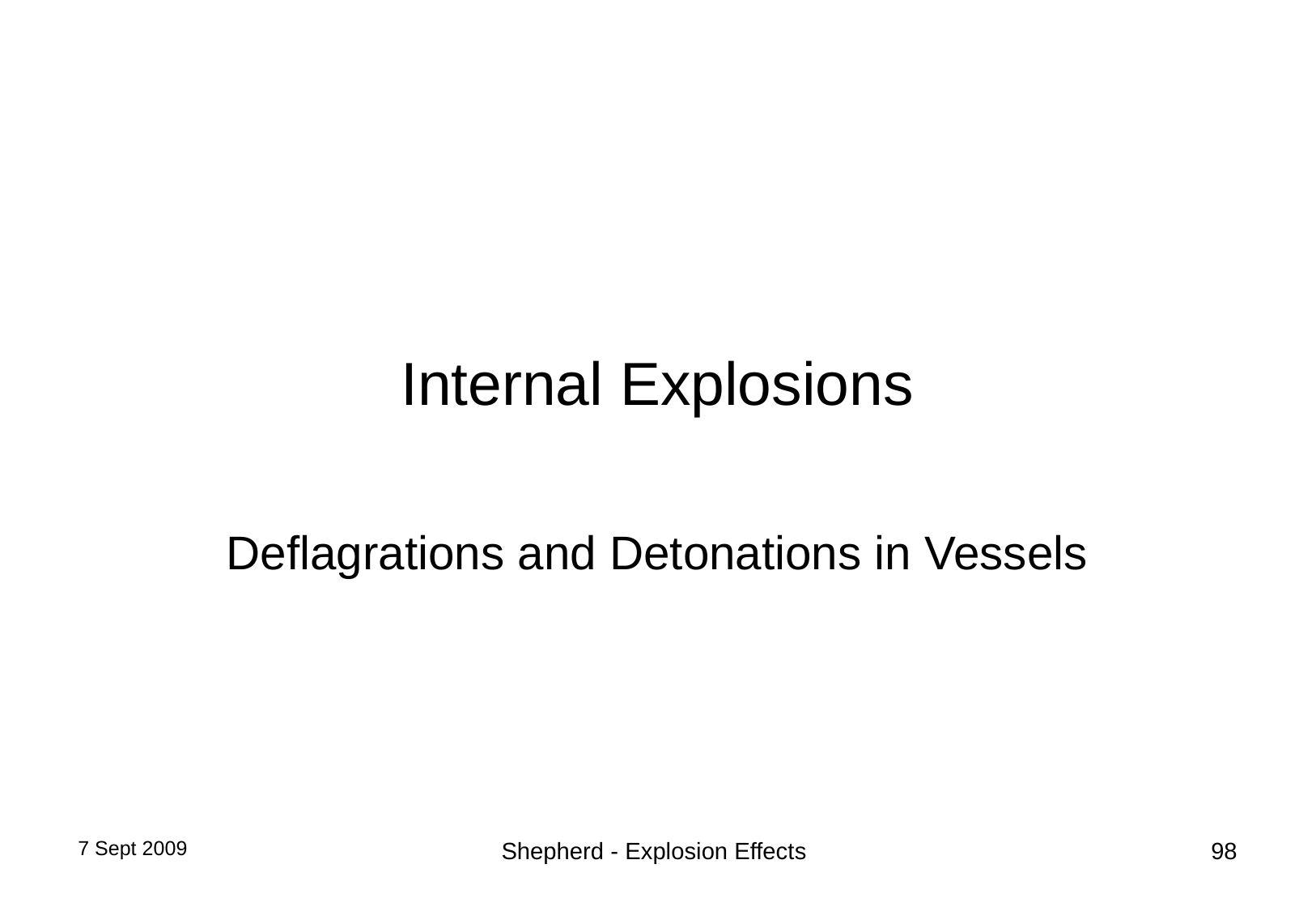

# Internal Explosions
Deflagrations and Detonations in Vessels
7 Sept 2009
Shepherd - Explosion Effects
98